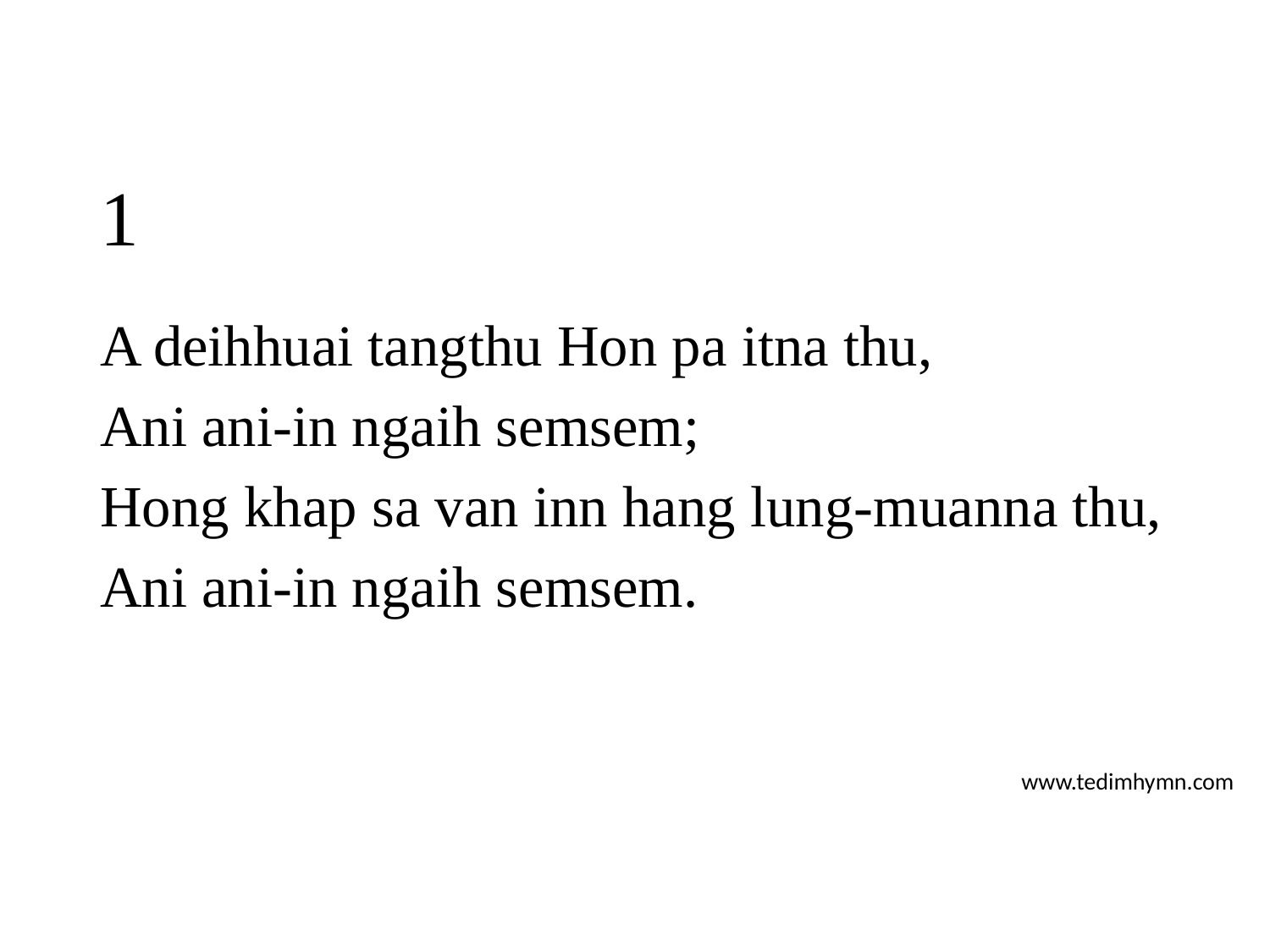

# 1
A deihhuai tangthu Hon pa itna thu,
Ani ani-in ngaih semsem;
Hong khap sa van inn hang lung-muanna thu,
Ani ani-in ngaih semsem.

www.tedimhymn.com